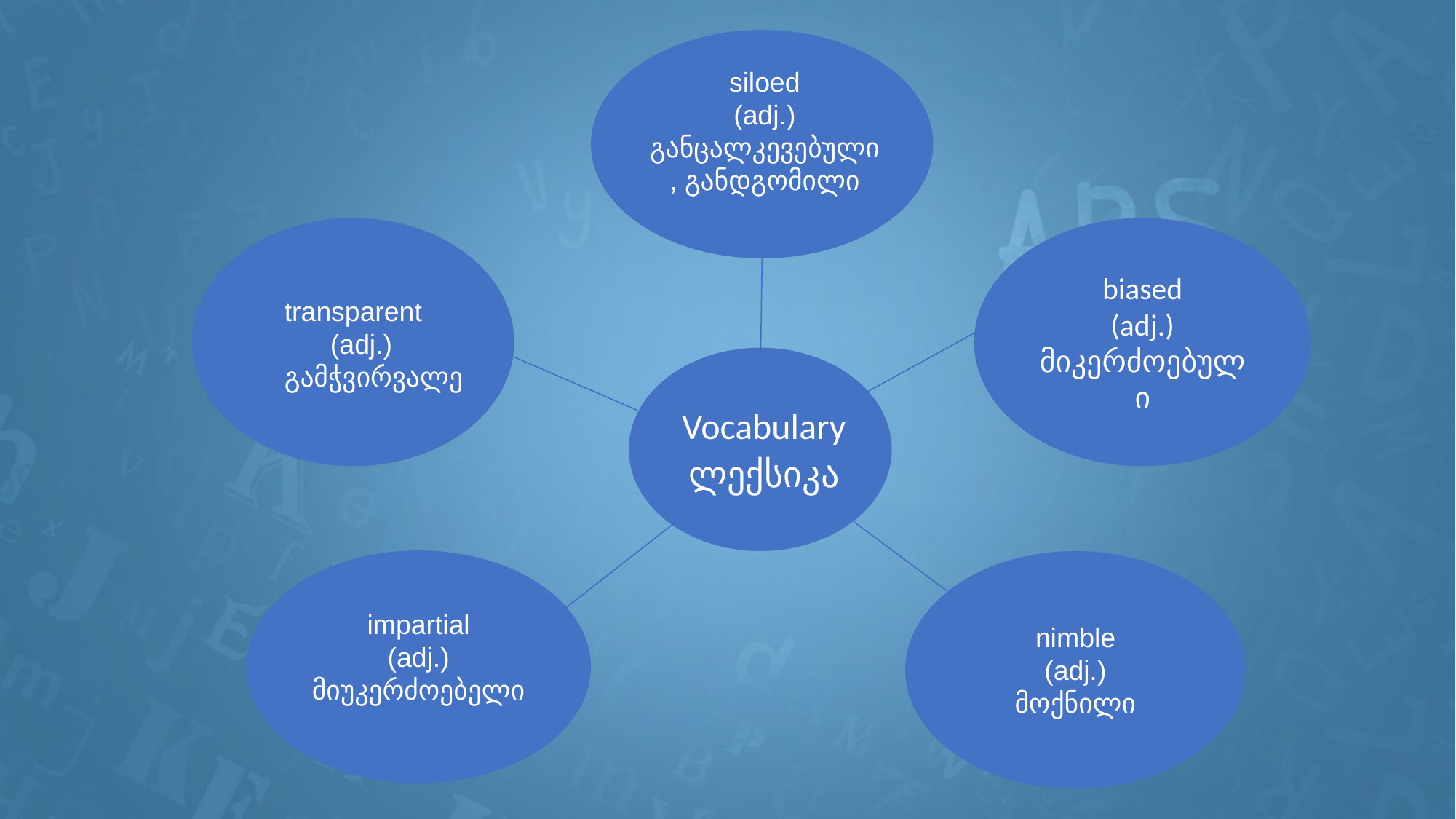

Vocabulary
ლექსიკა

siloed
(adj.)
განცალკევებული, განდგომილი

biased
(adj.)
მიკერძოებული
transparent
      (adj.)
გამჭვირვალე

impartial
(adj.)
მიუკერძოებელი
nimble
(adj.)
მოქნილი